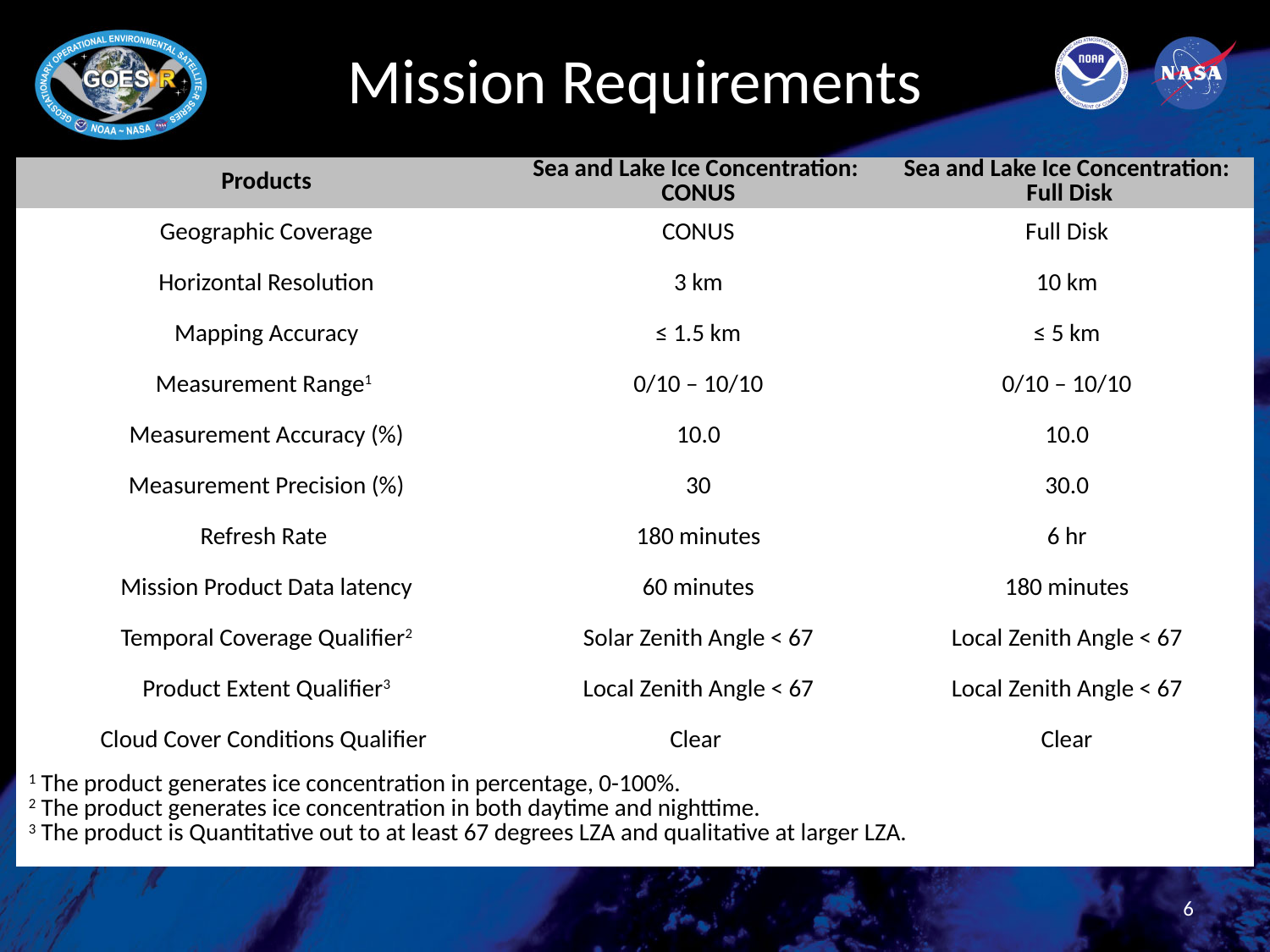

# Mission Requirements
| Products | Sea and Lake Ice Concentration: CONUS | Sea and Lake Ice Concentration: Full Disk |
| --- | --- | --- |
| Geographic Coverage | CONUS | Full Disk |
| Horizontal Resolution | 3 km | 10 km |
| Mapping Accuracy | ≤ 1.5 km | ≤ 5 km |
| Measurement Range1 | 0/10 – 10/10 | 0/10 – 10/10 |
| Measurement Accuracy (%) | 10.0 | 10.0 |
| Measurement Precision (%) | 30 | 30.0 |
| Refresh Rate | 180 minutes | 6 hr |
| Mission Product Data latency | 60 minutes | 180 minutes |
| Temporal Coverage Qualifier2 | Solar Zenith Angle < 67 | Local Zenith Angle < 67 |
| Product Extent Qualifier3 | Local Zenith Angle < 67 | Local Zenith Angle < 67 |
| Cloud Cover Conditions Qualifier | Clear | Clear |
| 1 The product generates ice concentration in percentage, 0-100%. 2 The product generates ice concentration in both daytime and nighttime. 3 The product is Quantitative out to at least 67 degrees LZA and qualitative at larger LZA. |  |  |
6